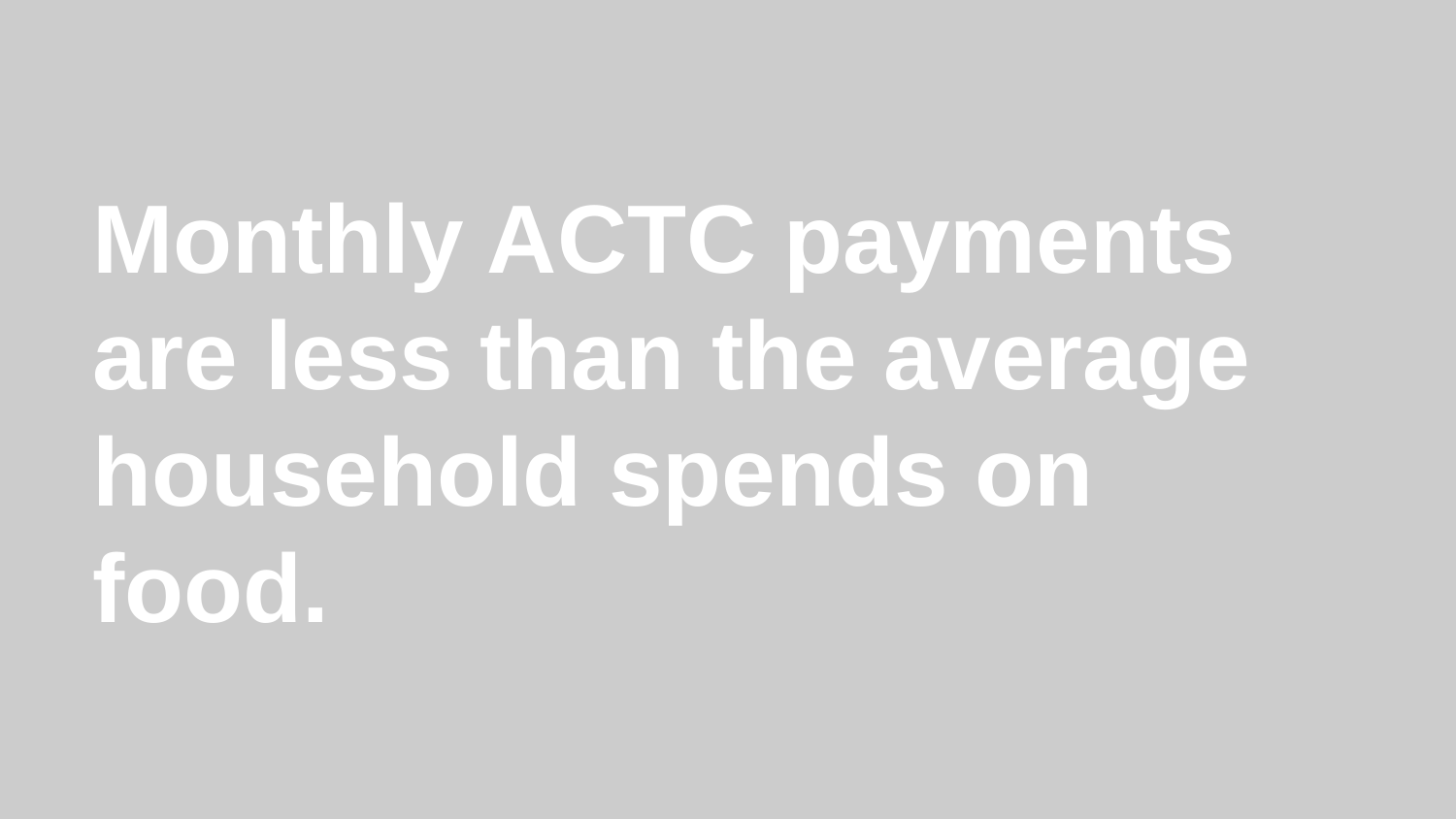

# Monthly ACTC payments are less than the average household spends on food.